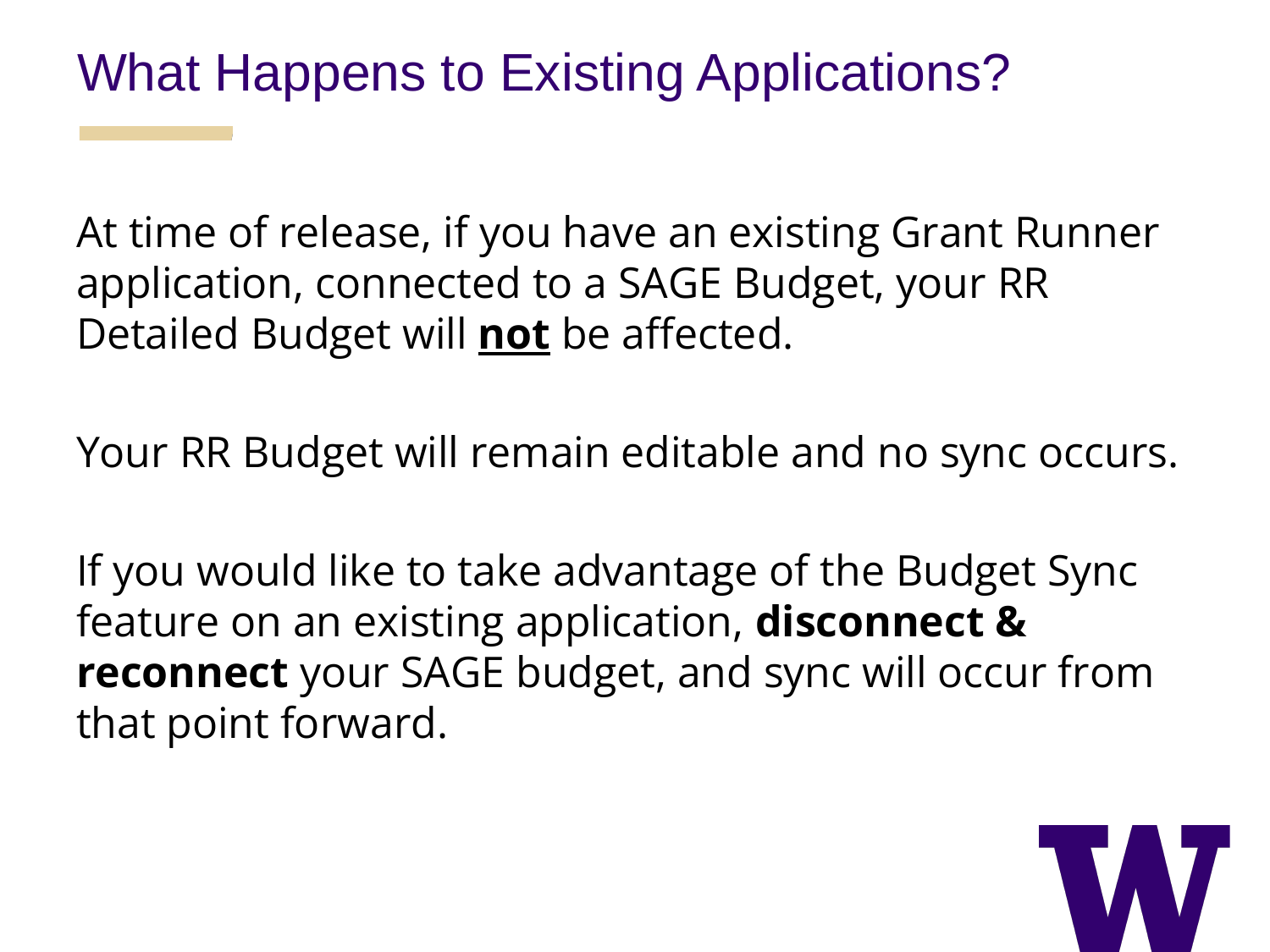

What Happens to Existing Applications?
At time of release, if you have an existing Grant Runner application, connected to a SAGE Budget, your RR Detailed Budget will not be affected.

Your RR Budget will remain editable and no sync occurs.

If you would like to take advantage of the Budget Sync feature on an existing application, disconnect & reconnect your SAGE budget, and sync will occur from that point forward.